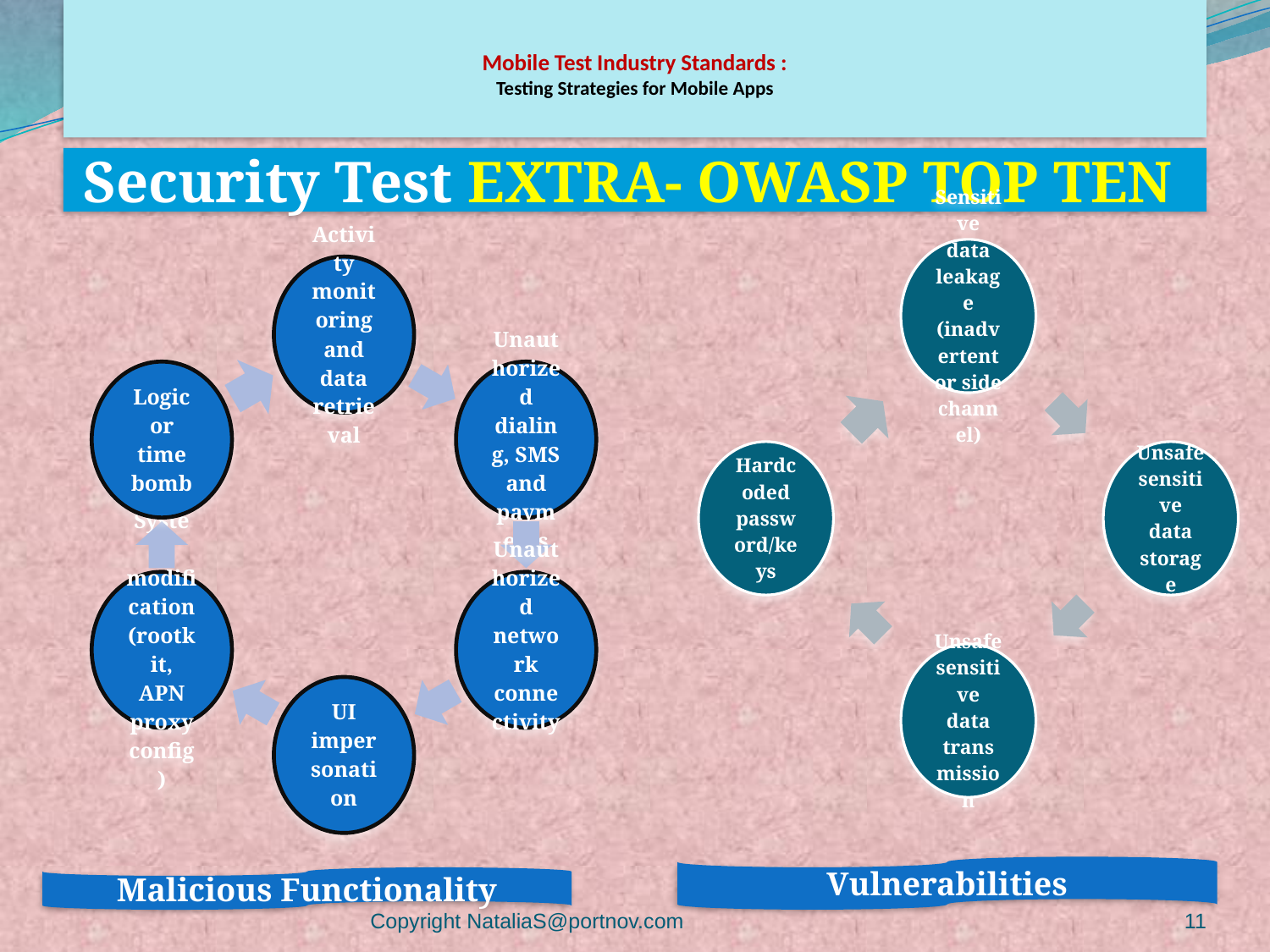

# Mobile Test Industry Standards : Testing Strategies for Mobile Apps
Security Test EXTRA- OWASP TOP TEN
Sensitive data leakage (inadvertent or side channel)
Unsafe sensitive data storage
Unsafe sensitive data transmission
Hardcoded password/keys
Activity monitoring and data retrieval
Unauthorized dialing, SMS and payments
Unauthorized network connectivity
UI impersonation
System modification (rootkit, APN proxy config)
Logic or time bomb
Vulnerabilities
Malicious Functionality
Copyright NataliaS@portnov.com
11